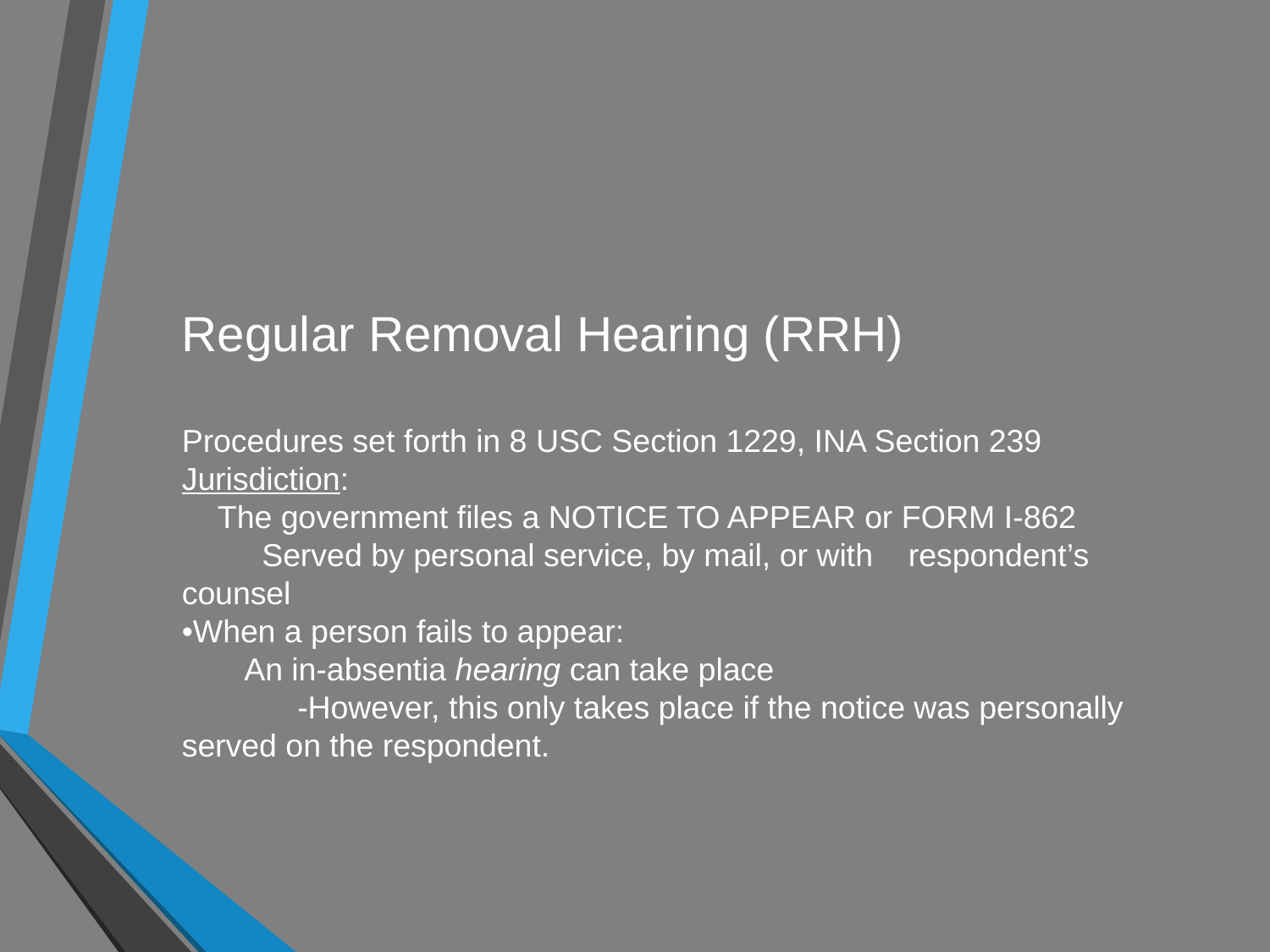

Regular Removal Hearing (RRH)

Procedures set forth in 8 USC Section 1229, INA Section 239
Jurisdiction:
    The government files a NOTICE TO APPEAR or FORM I-862
         Served by personal service, by mail, or with    respondent’s counsel
•When a person fails to appear:
       An in-absentia hearing can take place
             -However, this only takes place if the notice was personally served on the respondent.